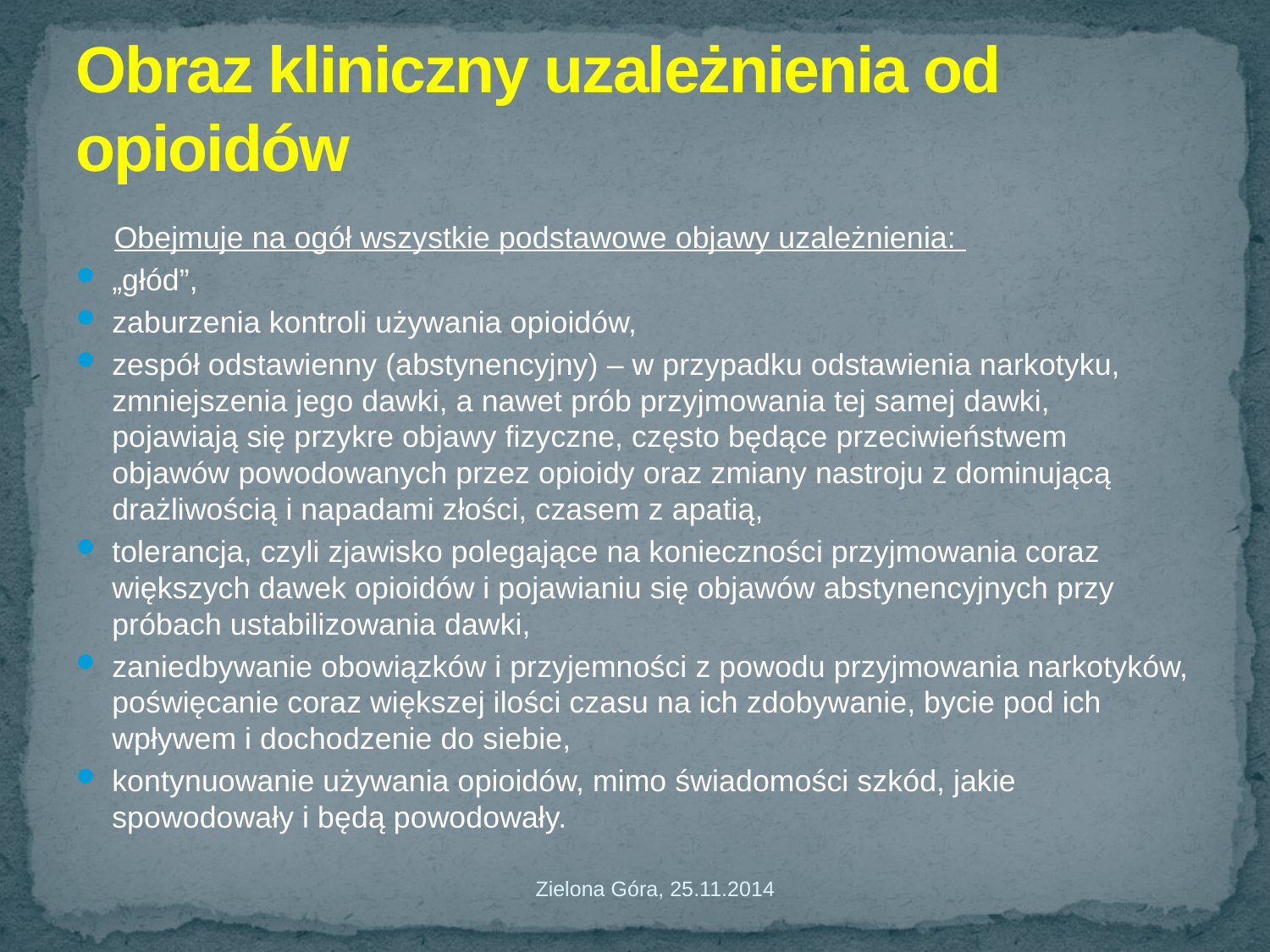

# Obraz kliniczny uzależnienia od opioidów
     Obejmuje na ogół wszystkie podstawowe objawy uzależnienia:
„głód”,
zaburzenia kontroli używania opioidów,
zespół odstawienny (abstynencyjny) – w przypadku odstawienia narkotyku, zmniejszenia jego dawki, a nawet prób przyjmowania tej samej dawki,  pojawiają się przykre objawy fizyczne, często będące przeciwieństwem objawów powodowanych przez opioidy oraz zmiany nastroju z dominującą drażliwością i napadami złości, czasem z apatią,
tolerancja, czyli zjawisko polegające na konieczności przyjmowania coraz większych dawek opioidów i pojawianiu się objawów abstynencyjnych przy próbach ustabilizowania dawki,
zaniedbywanie obowiązków i przyjemności z powodu przyjmowania narkotyków, poświęcanie coraz większej ilości czasu na ich zdobywanie, bycie pod ich wpływem i dochodzenie do siebie,
kontynuowanie używania opioidów, mimo świadomości szkód, jakie spowodowały i będą powodowały.

Zielona Góra, 25.11.2014